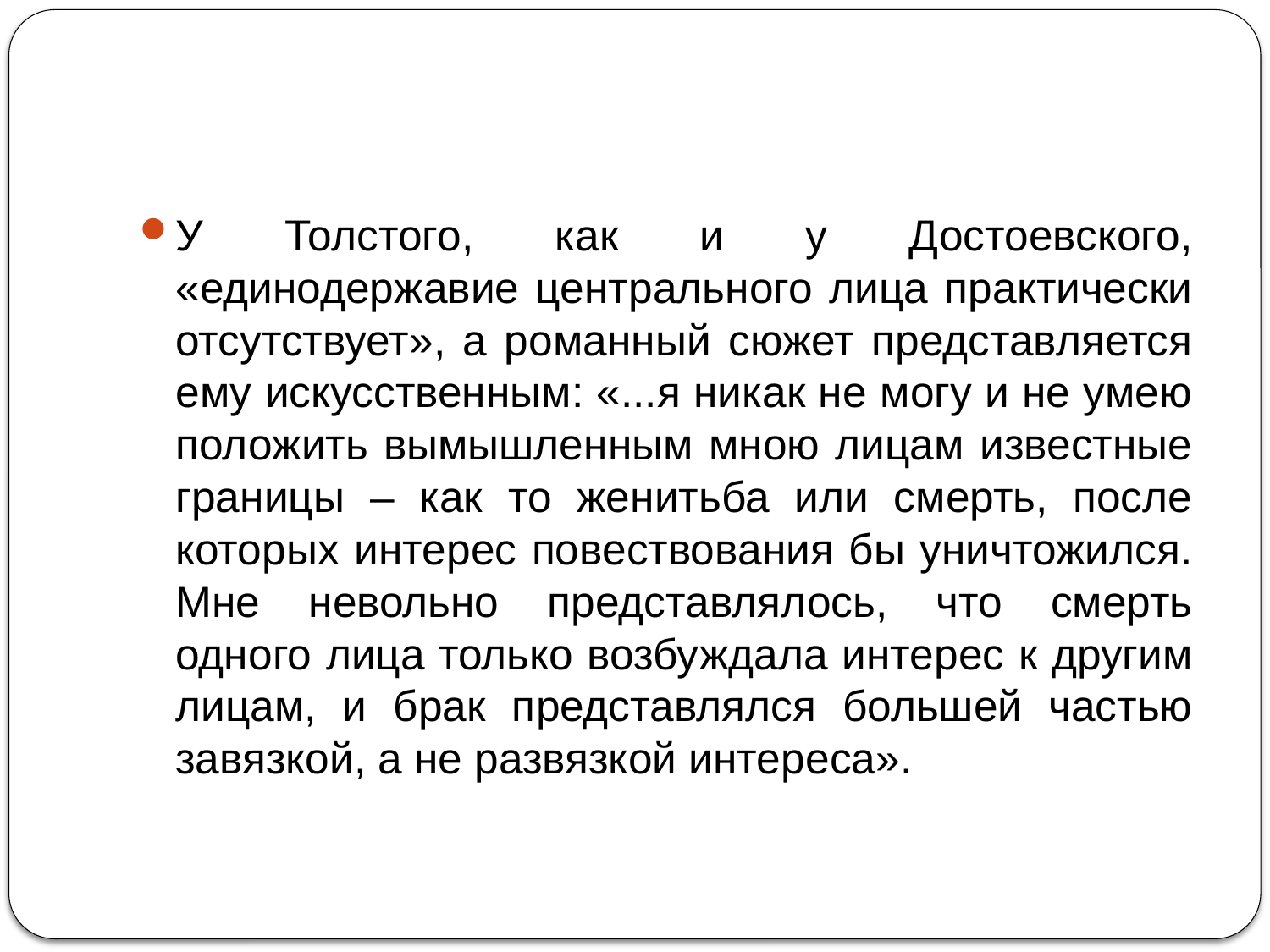

#
У Толстого, как и у Достоевского, «единодержавие центрального лица практически отсутствует», а романный сюжет представляется ему искусственным: «...я никак не могу и не умею положить вымышленным мною лицам известные границы – как то женитьба или смерть, после которых интерес повествования бы уничтожился. Мне невольно представлялось, что смерть одного лица только возбуждала интерес к другим лицам, и брак представлялся большей частью завязкой, а не развязкой интереса».